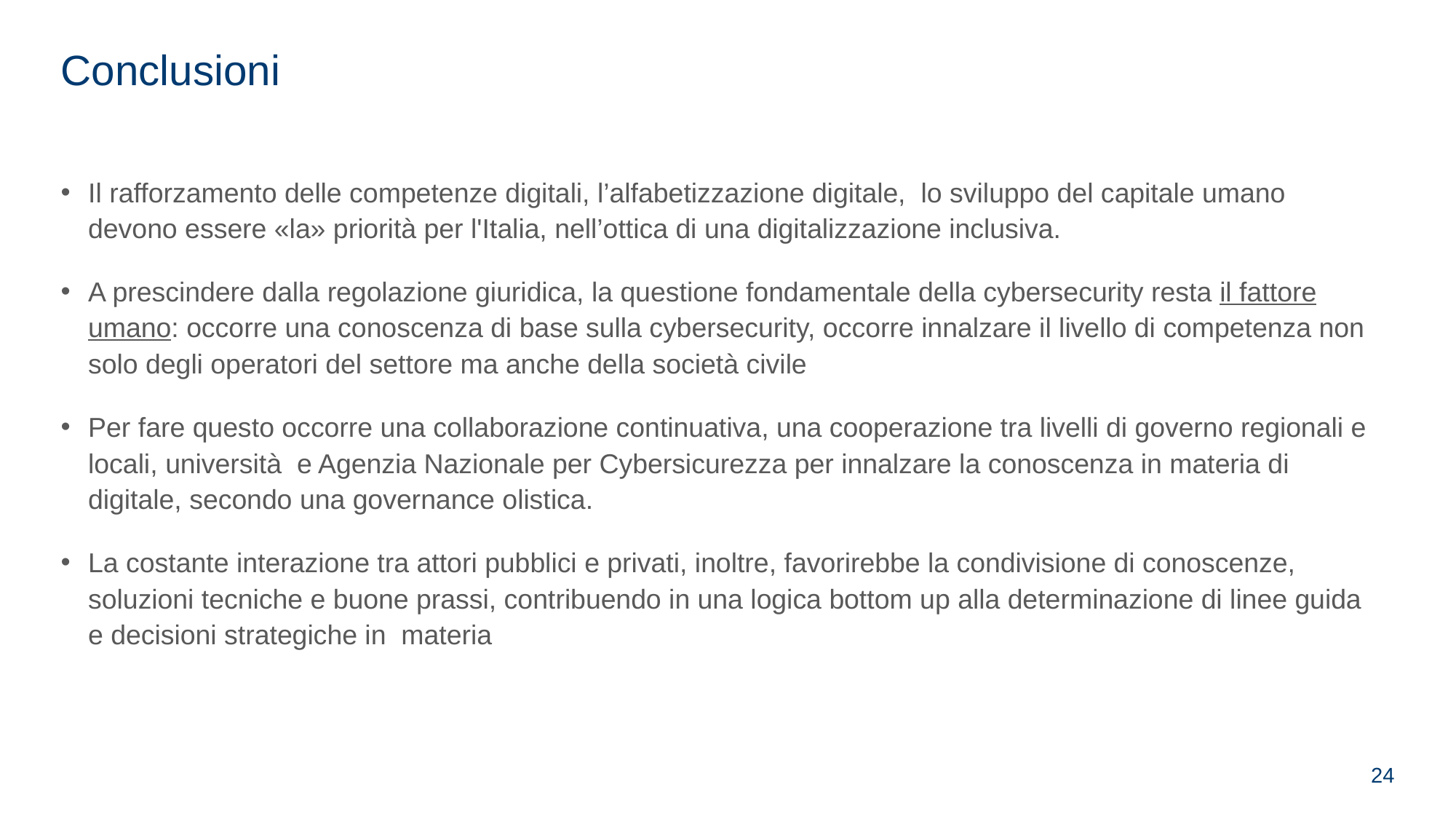

# Conclusioni
Il rafforzamento delle competenze digitali, l’alfabetizzazione digitale,  lo sviluppo del capitale umano devono essere «la» priorità per l'Italia, nell’ottica di una digitalizzazione inclusiva.
A prescindere dalla regolazione giuridica, la questione fondamentale della cybersecurity resta il fattore umano: occorre una conoscenza di base sulla cybersecurity, occorre innalzare il livello di competenza non solo degli operatori del settore ma anche della società civile
Per fare questo occorre una collaborazione continuativa, una cooperazione tra livelli di governo regionali e locali, università  e Agenzia Nazionale per Cybersicurezza per innalzare la conoscenza in materia di digitale, secondo una governance olistica.
La costante interazione tra attori pubblici e privati, inoltre, favorirebbe la condivisione di conoscenze, soluzioni tecniche e buone prassi, contribuendo in una logica bottom up alla determinazione di linee guida e decisioni strategiche in  materia

24